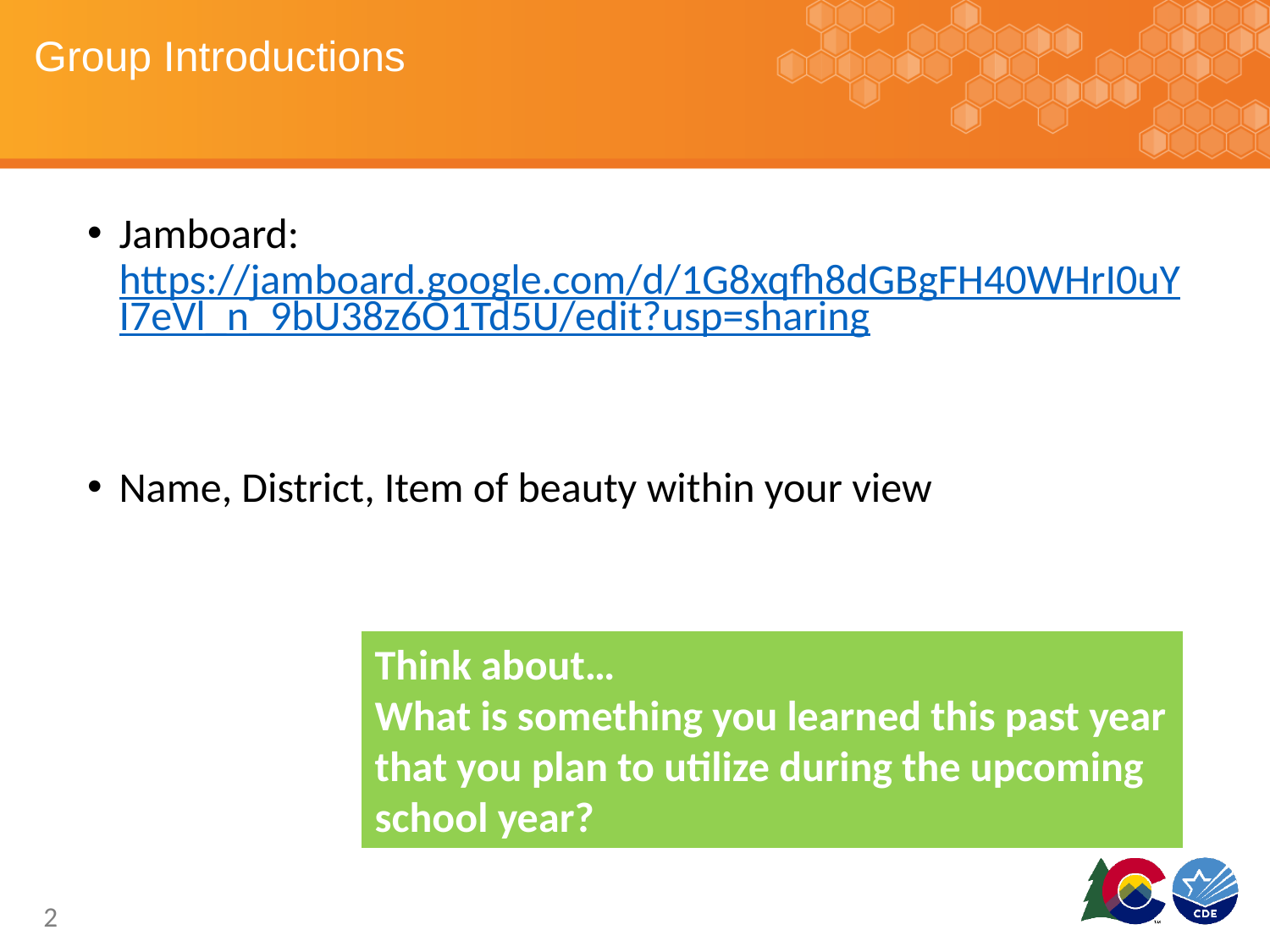

# Group Introductions
Jamboard: https://jamboard.google.com/d/1G8xqfh8dGBgFH40WHrI0uYI7eVl_n_9bU38z6O1Td5U/edit?usp=sharing

Name, District, Item of beauty within your view

Think about…
What is something you learned this past year that you plan to utilize during the upcoming school year?
2